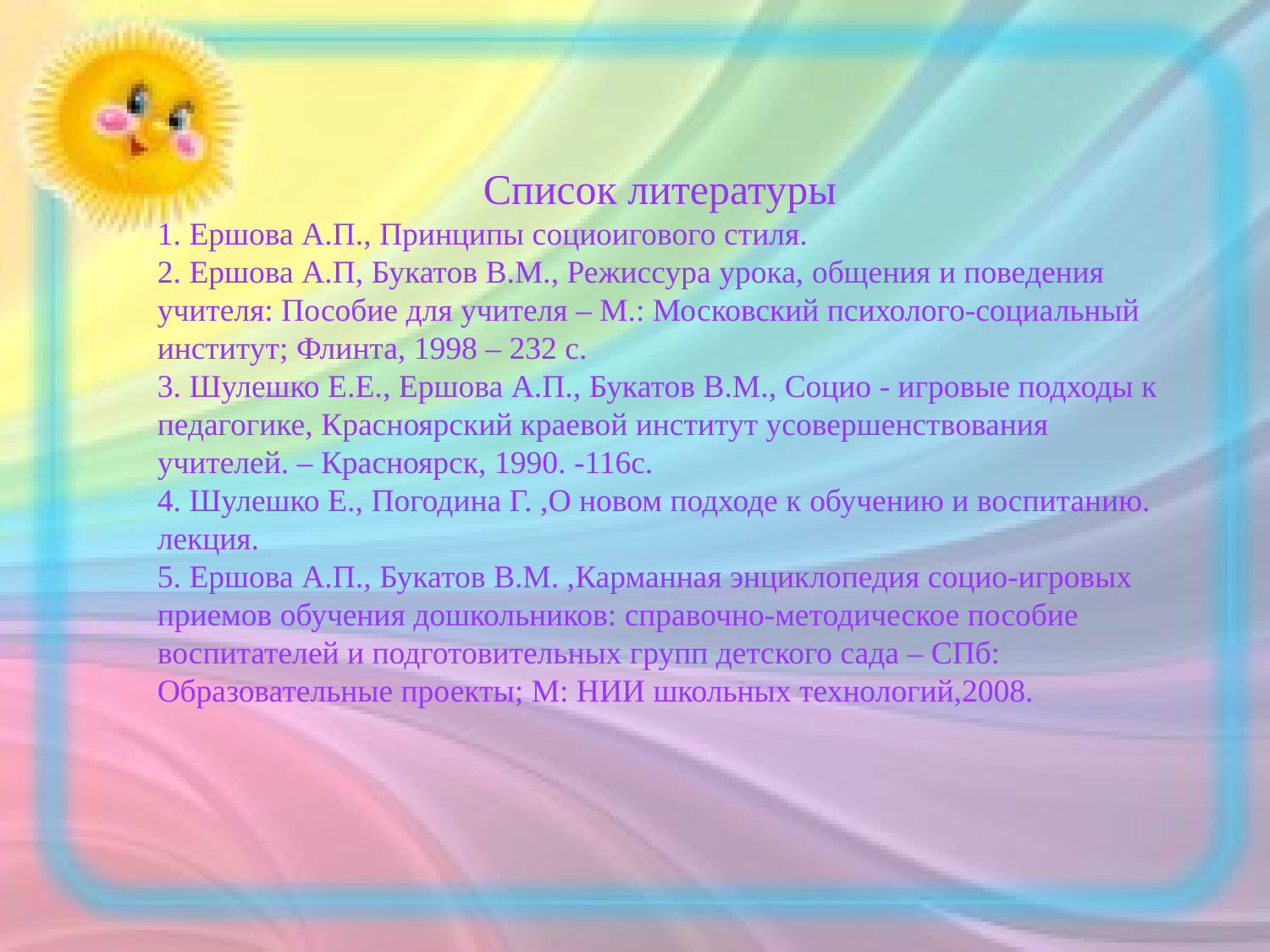

Список литературы
1. Ершова А.П., Принципы социоигового стиля.
2. Ершова А.П, Букатов В.М., Режиссура урока, общения и поведения учителя: Пособие для учителя – М.: Московский психолого-социальный институт; Флинта, 1998 – 232 с.
3. Шулешко Е.Е., Ершова А.П., Букатов В.М., Социо - игровые подходы к педагогике, Красноярский краевой институт усовершенствования учителей. – Красноярск, 1990. -116с.
4. Шулешко Е., Погодина Г. ,О новом подходе к обучению и воспитанию. лекция.
5. Ершова А.П., Букатов В.М. ,Карманная энциклопедия социо-игровых приемов обучения дошкольников: справочно-методическое пособие воспитателей и подготовительных групп детского сада – СПб: Образовательные проекты; М: НИИ школьных технологий,2008.